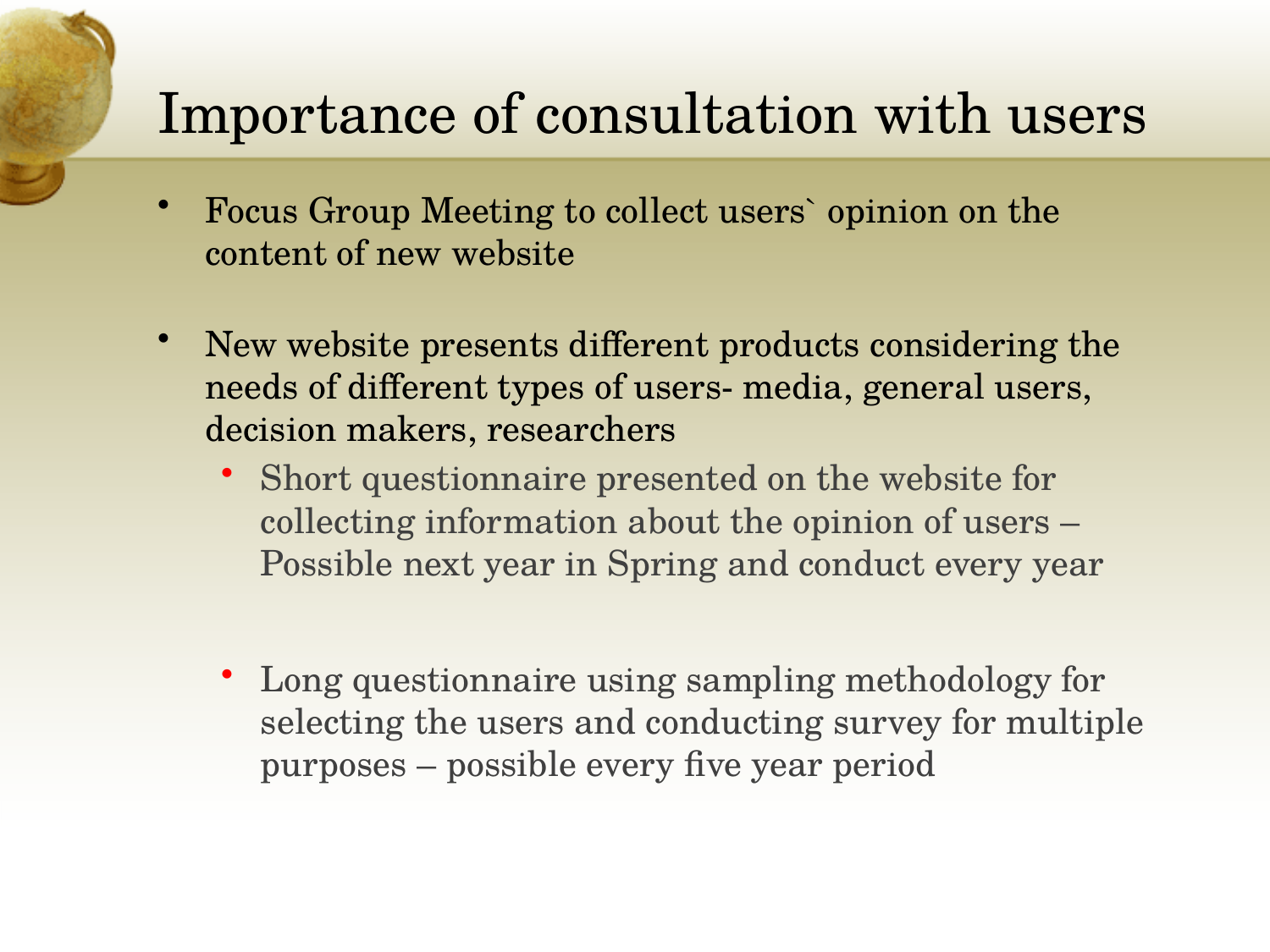

# Importance of consultation with users
Focus Group Meeting to collect users` opinion on the content of new website
New website presents different products considering the needs of different types of users- media, general users, decision makers, researchers
Short questionnaire presented on the website for collecting information about the opinion of users – Possible next year in Spring and conduct every year

Long questionnaire using sampling methodology for selecting the users and conducting survey for multiple purposes – possible every five year period